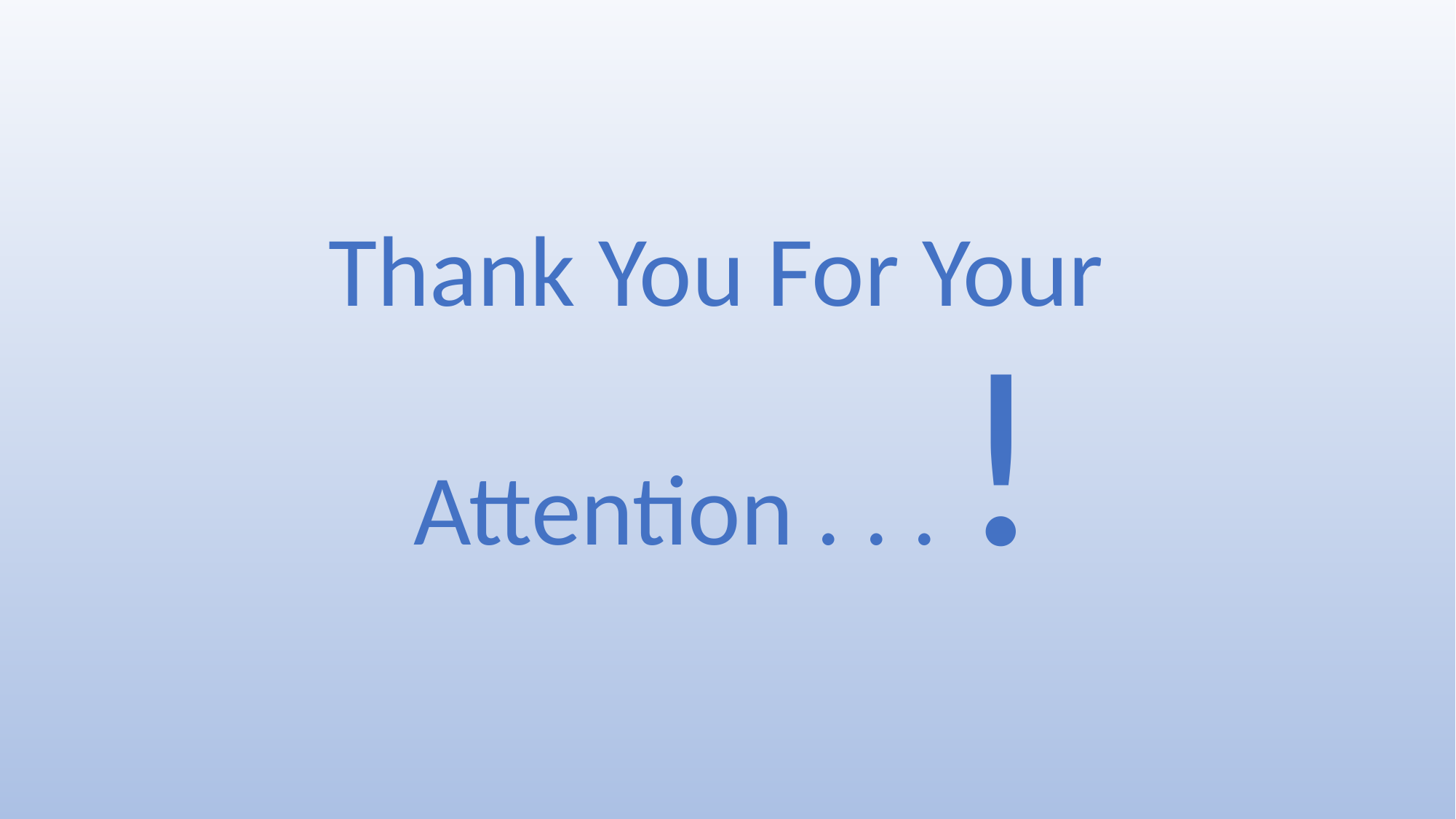

# Thank You For Your Attention . . . !